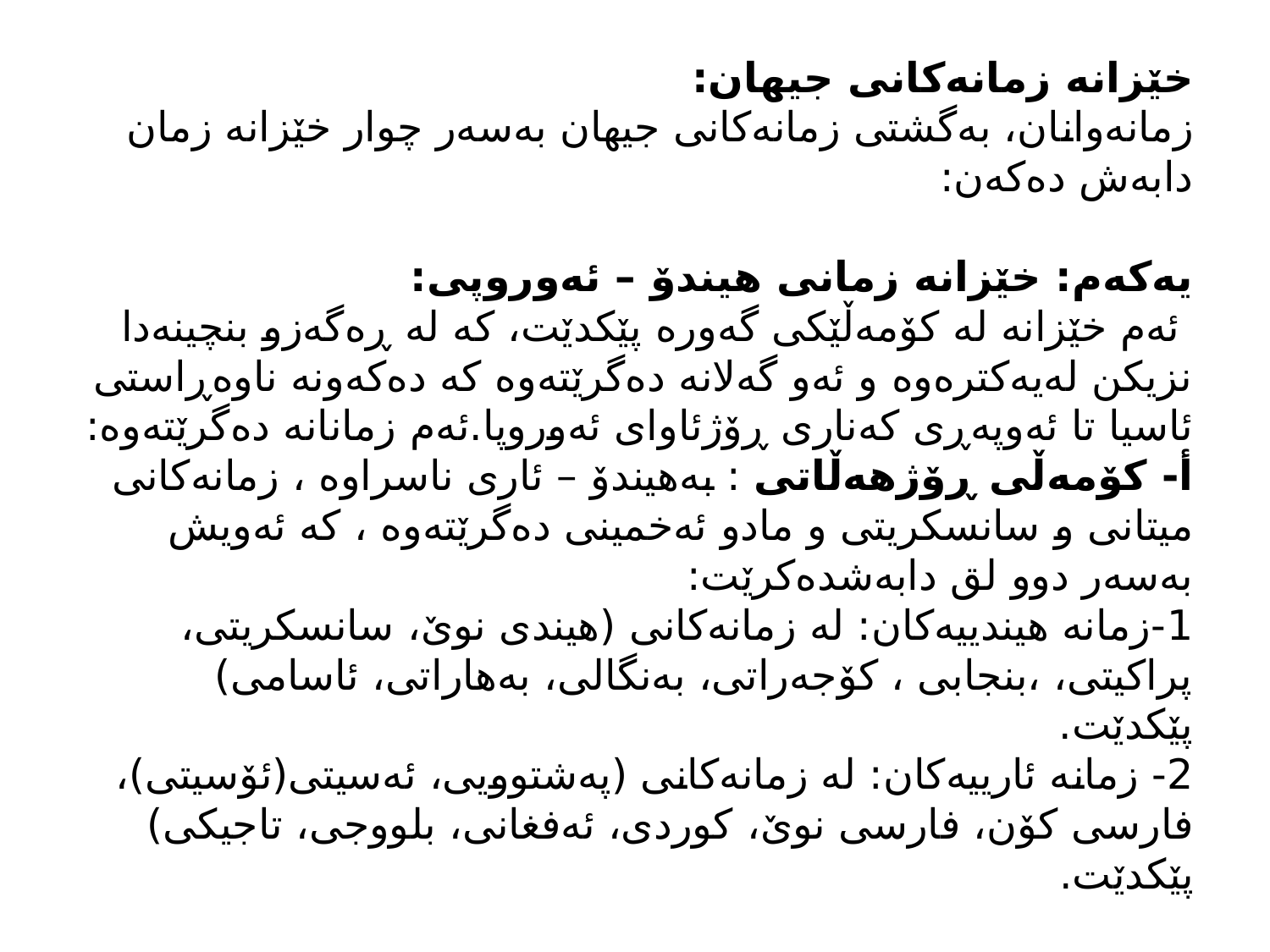

# خێزانە زمانەكانی جیهان: زمانەوانان، بەگشتى زمانەكانی جیهان بەسەر چوار خێزانە زمان دابەش دەكەن: یەكەم: خێزانە زمانی هیندۆ – ئەوروپی: ئەم خێزانە لە كۆمەڵێكی گەورە پێكدێت، كە لە ڕەگەزو بنچینەدا نزیكن لەیەكترەوە و ئەو گەلانە دەگرێتەوە كە دەكەونە ناوەڕاستی ئاسیا تا ئەوپەڕی كەناری ڕۆژئاوای ئەوروپا.ئەم زمانانە دەگرێتەوە: أ- كۆمەڵی ڕۆژهەڵاتی : بەهیندۆ – ئاری ناسراوە ، زمانەكانی میتانی و سانسكریتی و مادو ئەخمینی دەگرێتەوە ، كە ئەویش بەسەر دوو لق دابەشدەكرێت: 1-زمانە هیندییەكان: لە زمانەكانی (هیندی نوێ، سانسكریتى، پراكیتى، ،بنجابی ، كۆجەراتی، بەنگالی، بەهاراتی، ئاسامی) پێكدێت. 2- زمانە ئارییەكان: لە زمانەكانی (پەشتوویى، ئەسیتى(ئۆسيتى)، فارسی كۆن، فارسی نوێ، كوردی، ئەفغانی، بلووجی، تاجیكی) پێكدێت.